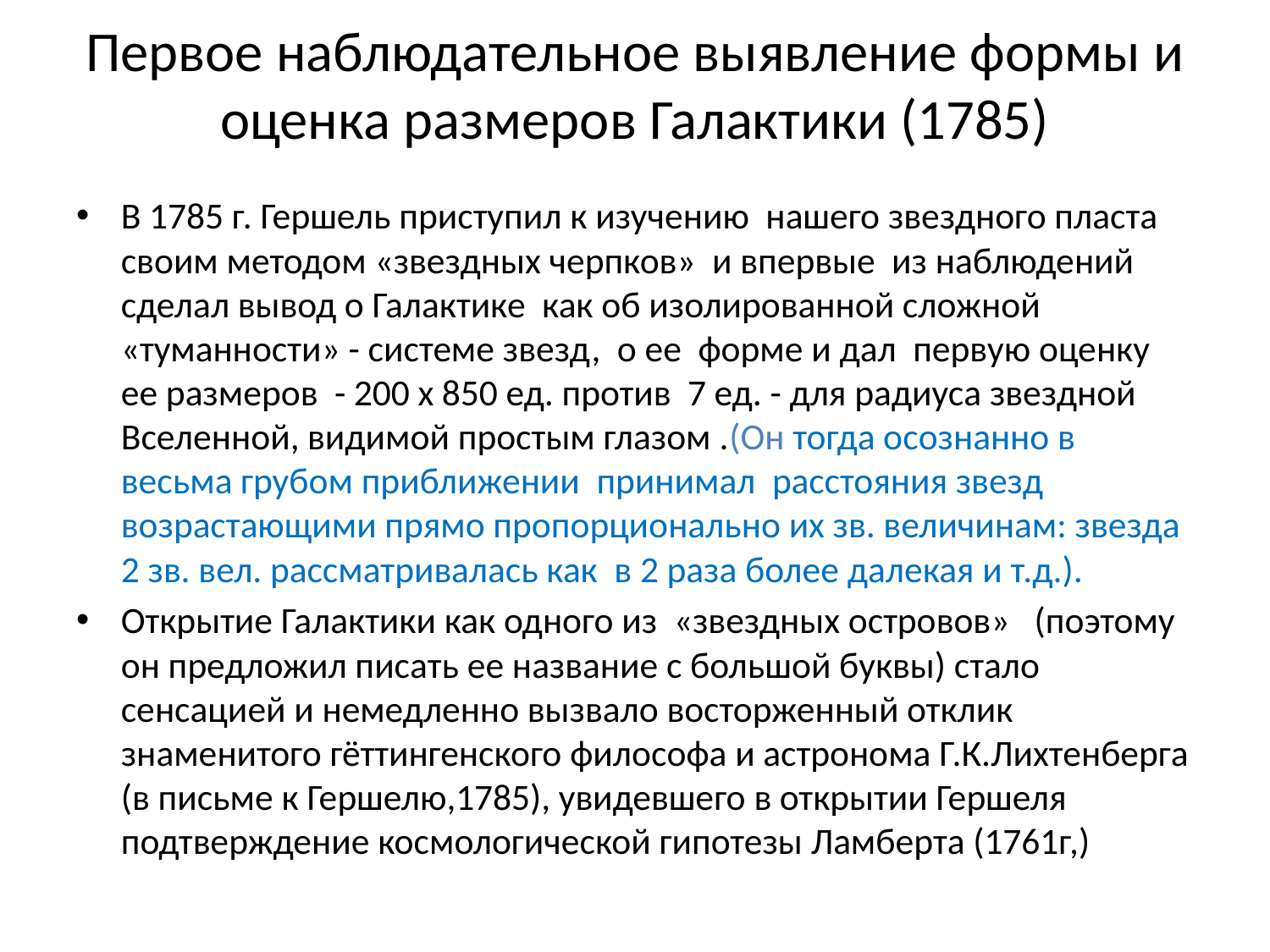

# Первое наблюдательное выявление формы и оценка размеров Галактики (1785)
В 1785 г. Гершель приступил к изучению  нашего звездного пласта своим методом «звездных черпков»  и впервые  из наблюдений  сделал вывод о Галактике  как об изолированной сложной «туманности» - системе звезд,  о ее  форме и дал  первую оценку  ее размеров  - 200 х 850 ед. против  7 ед. - для радиуса звездной Вселенной, видимой простым глазом .(Он тогда осознанно в весьма грубом приближении  принимал  расстояния звезд возрастающими прямо пропорционально их зв. величинам: звезда 2 зв. вел. рассматривалась как  в 2 раза более далекая и т.д.).
Открытие Галактики как одного из  «звездных островов»   (поэтому он предложил писать ее название с большой буквы) стало сенсацией и немедленно вызвало восторженный отклик знаменитого гёттингенского философа и астронома Г.К.Лихтенберга (в письме к Гершелю,1785), увидевшего в открытии Гершеля подтверждение космологической гипотезы Ламберта (1761г,)